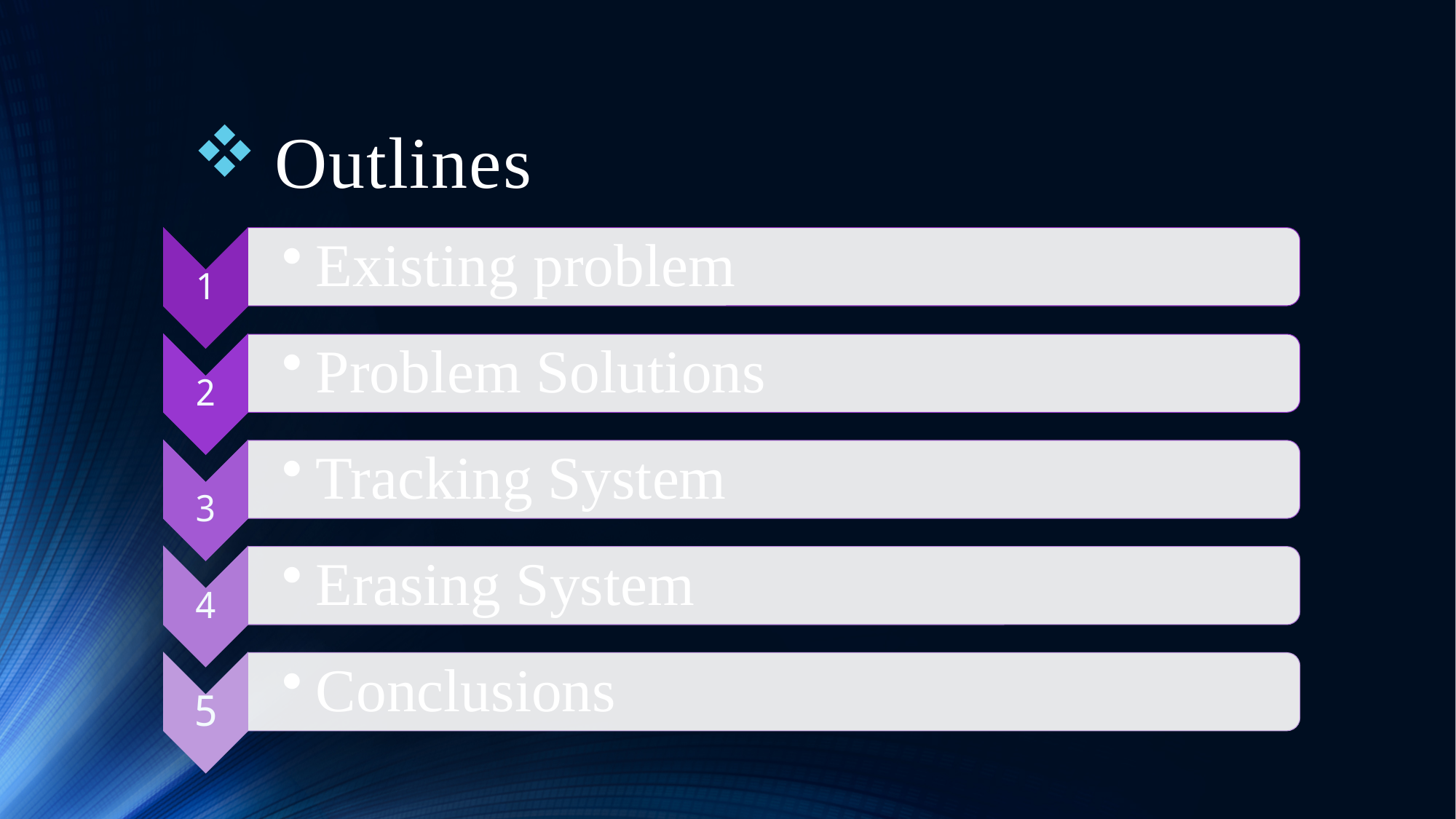

# Outlines
1
Existing problem
2
Problem Solutions

3
Tracking System
4
Erasing System
5
Conclusions